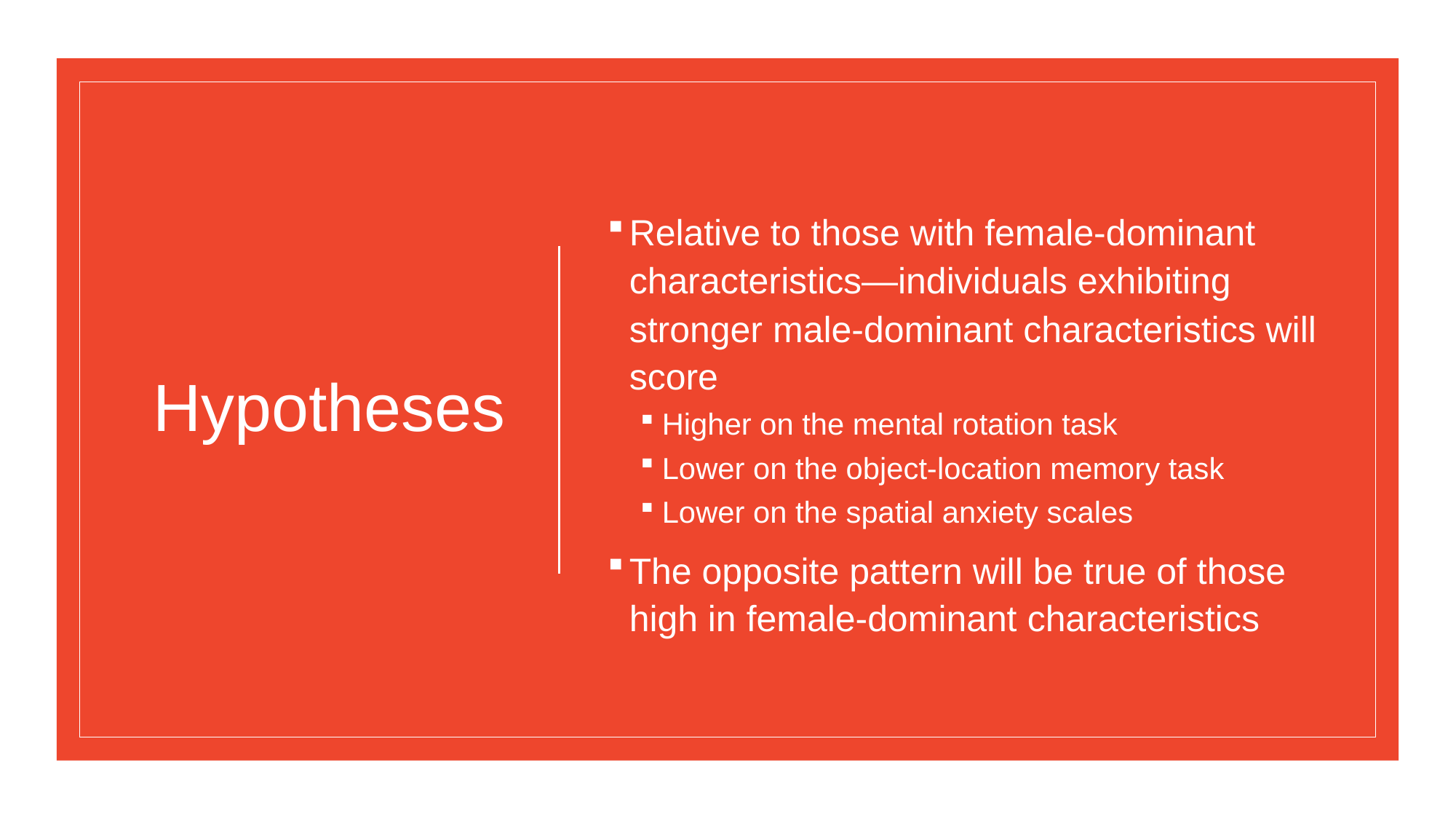

# Hypotheses
Relative to those with female-dominant characteristics—individuals exhibiting stronger male-dominant characteristics will score
Higher on the mental rotation task
Lower on the object-location memory task
Lower on the spatial anxiety scales
The opposite pattern will be true of those high in female-dominant characteristics